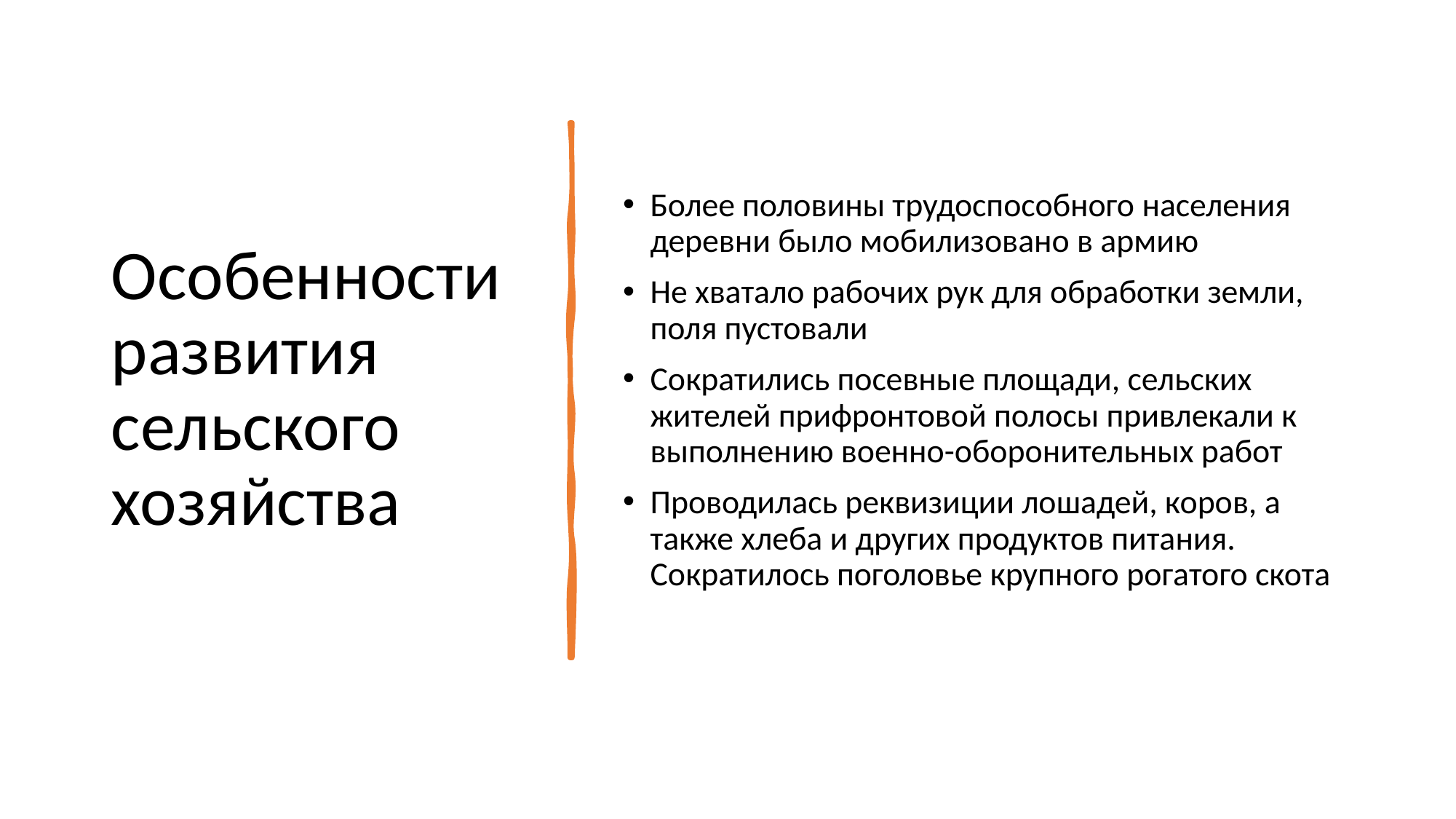

# Особенности развития сельского хозяйства
Более половины трудоспособного населения деревни было мобилизовано в армию
Не хватало рабочих рук для обработки земли, поля пустовали
Сократились посевные площади, сельских жителей прифронтовой полосы привлекали к выполнению военно-оборонительных работ
Проводилась реквизиции лошадей, коров, а также хлеба и других продуктов питания. Сократилось поголовье крупного рогатого скота